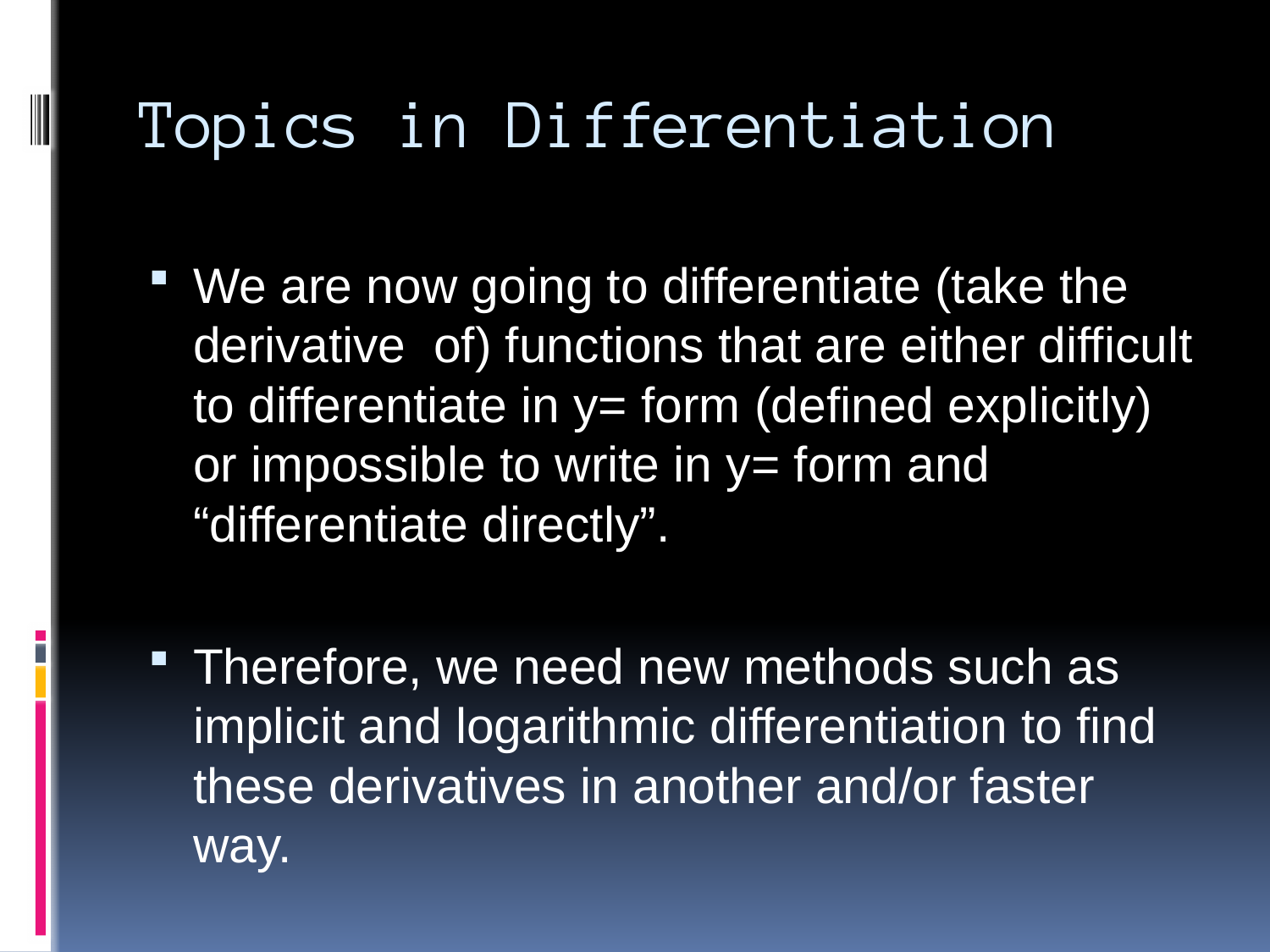

# Topics in Differentiation
We are now going to differentiate (take the derivative  of) functions that are either difficult to differentiate in y= form (defined explicitly) or impossible to write in y= form and “differentiate directly”.

Therefore, we need new methods such as implicit and logarithmic differentiation to find these derivatives in another and/or faster way.